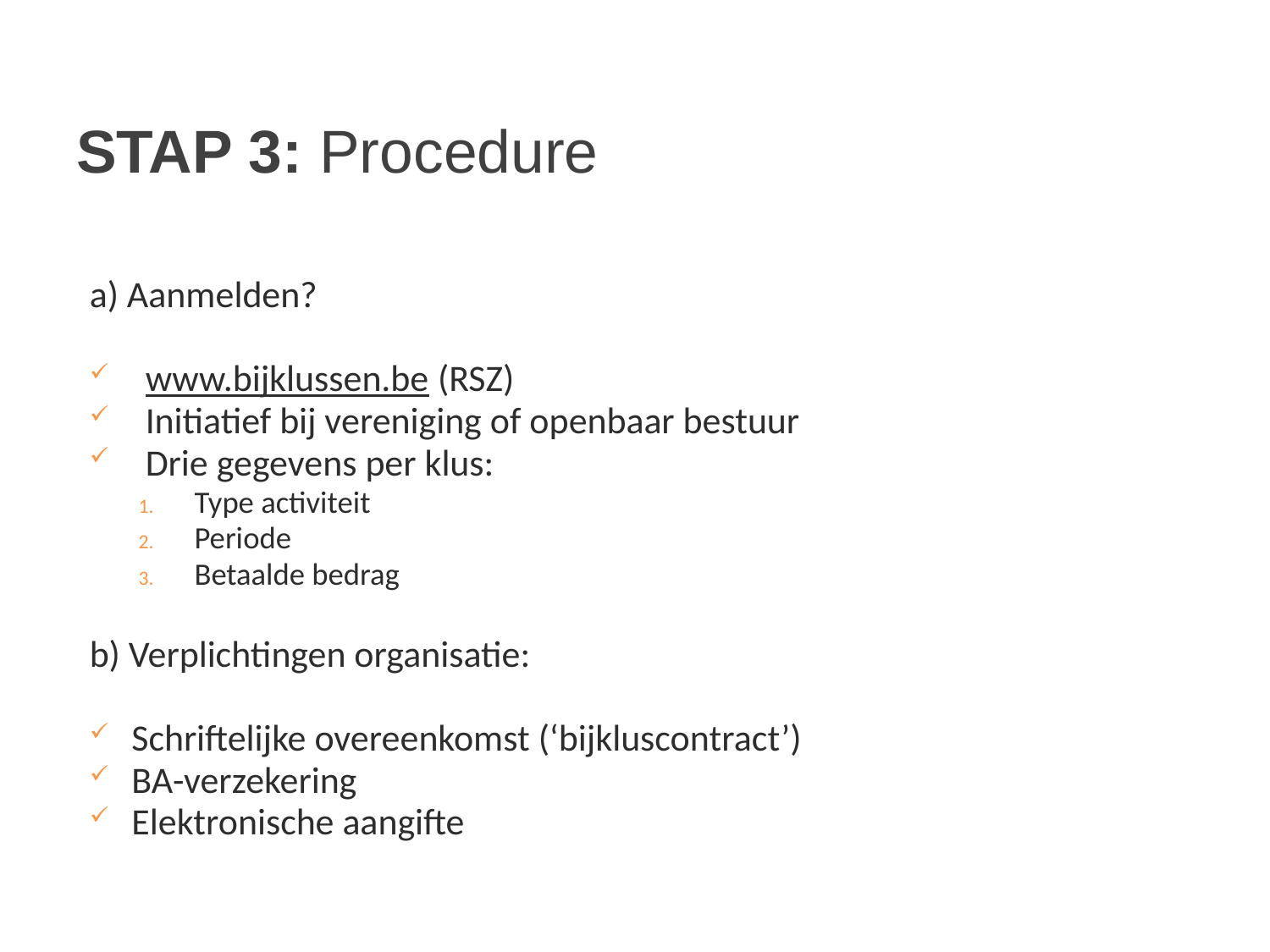

# STAP 3: Procedure

a) Aanmelden?

www.bijklussen.be (RSZ)
Initiatief bij vereniging of openbaar bestuur
Drie gegevens per klus:
Type activiteit
Periode
Betaalde bedrag

b) Verplichtingen organisatie:

Schriftelijke overeenkomst (‘bijkluscontract’)
BA-verzekering
Elektronische aangifte